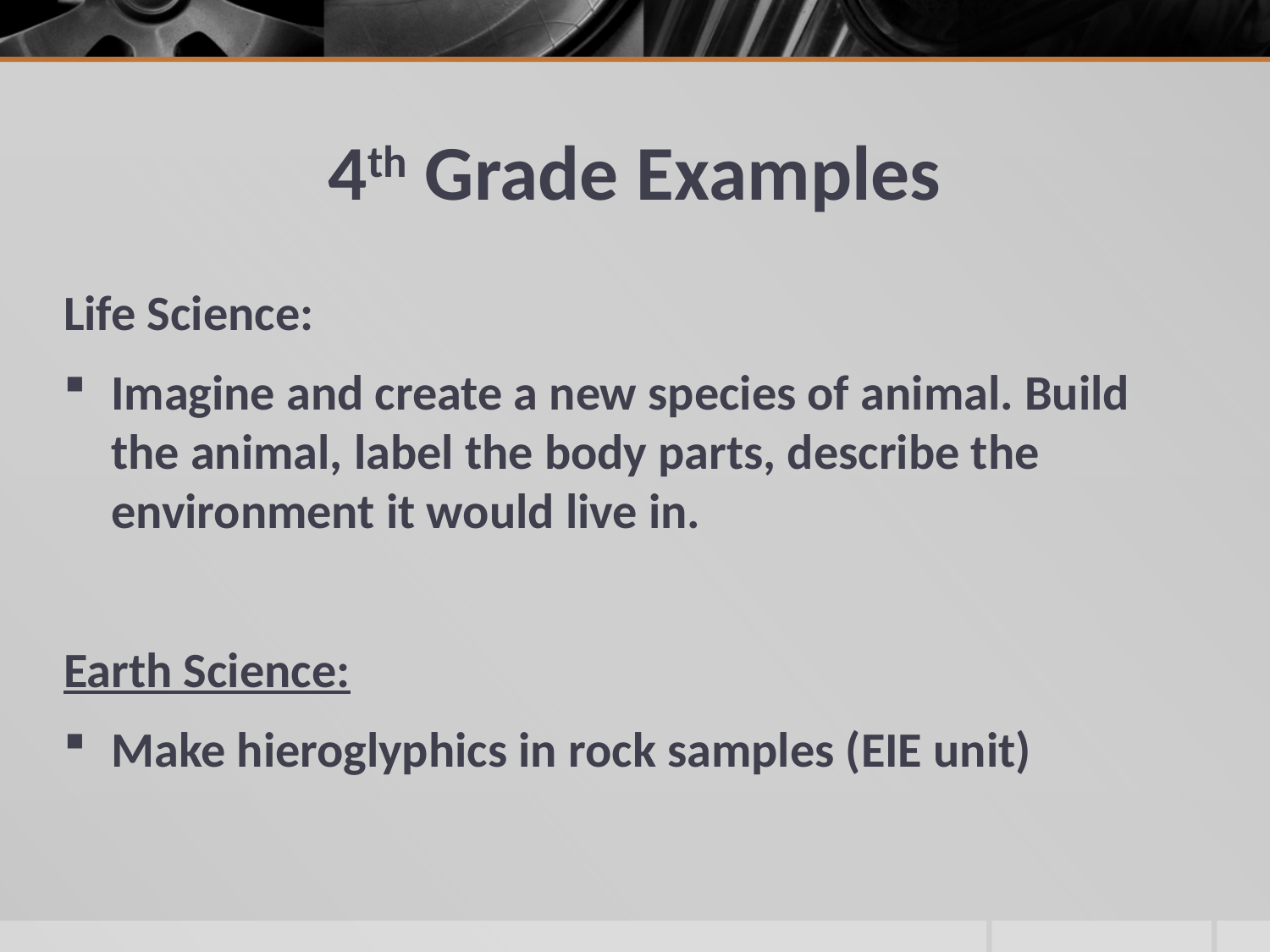

# 4th Grade Examples
Life Science:
Imagine and create a new species of animal. Build the animal, label the body parts, describe the environment it would live in.

Earth Science:
Make hieroglyphics in rock samples (EIE unit)